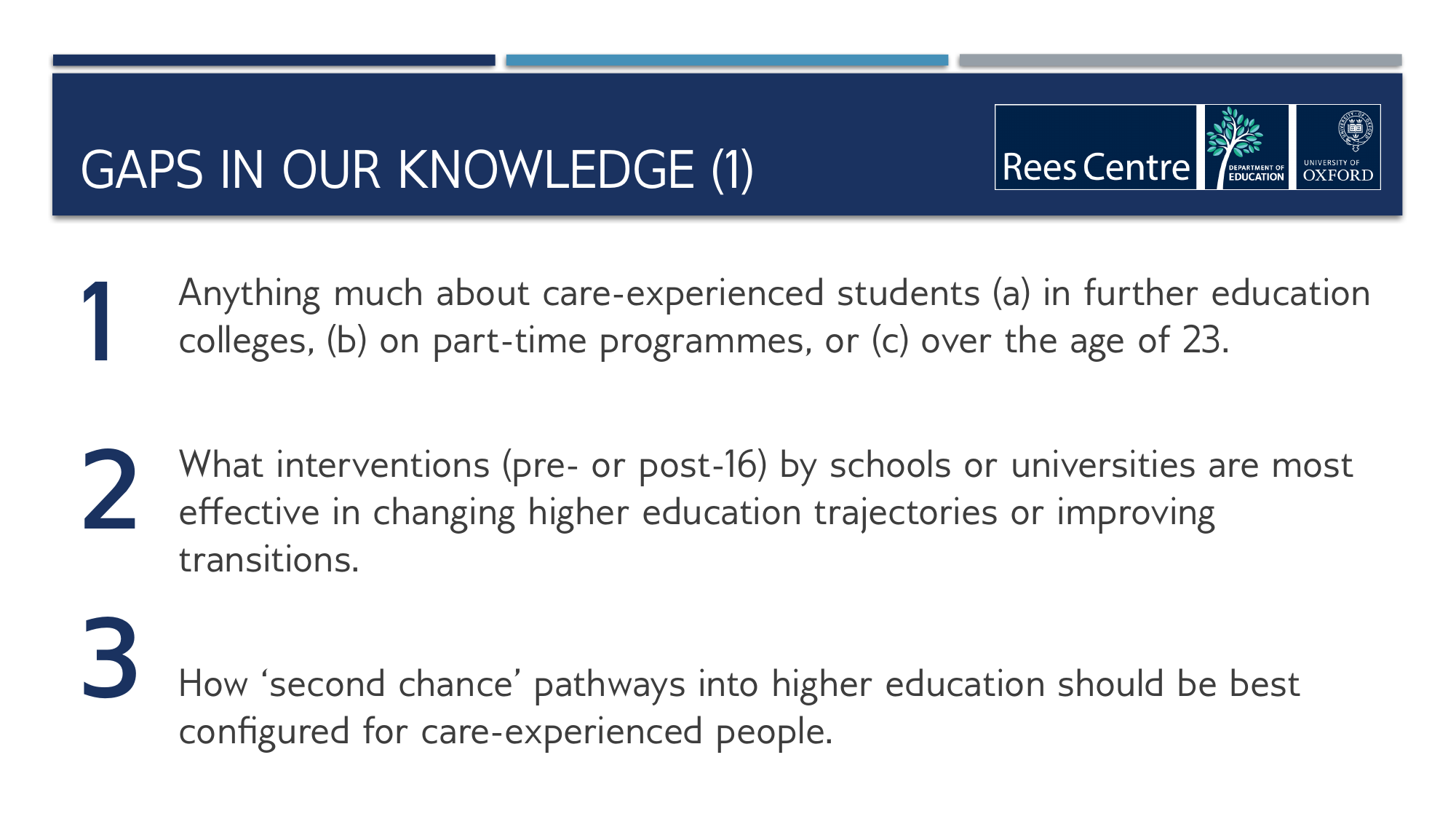

# Gaps in our knowledge (1)
1
2
3
Anything much about care-experienced students (a) in further education colleges, (b) on part-time programmes, or (c) over the age of 23.

What interventions (pre- or post-16) by schools or universities are most effective in changing higher education trajectories or improving transitions.

How ‘second chance’ pathways into higher education should be best configured for care-experienced people.